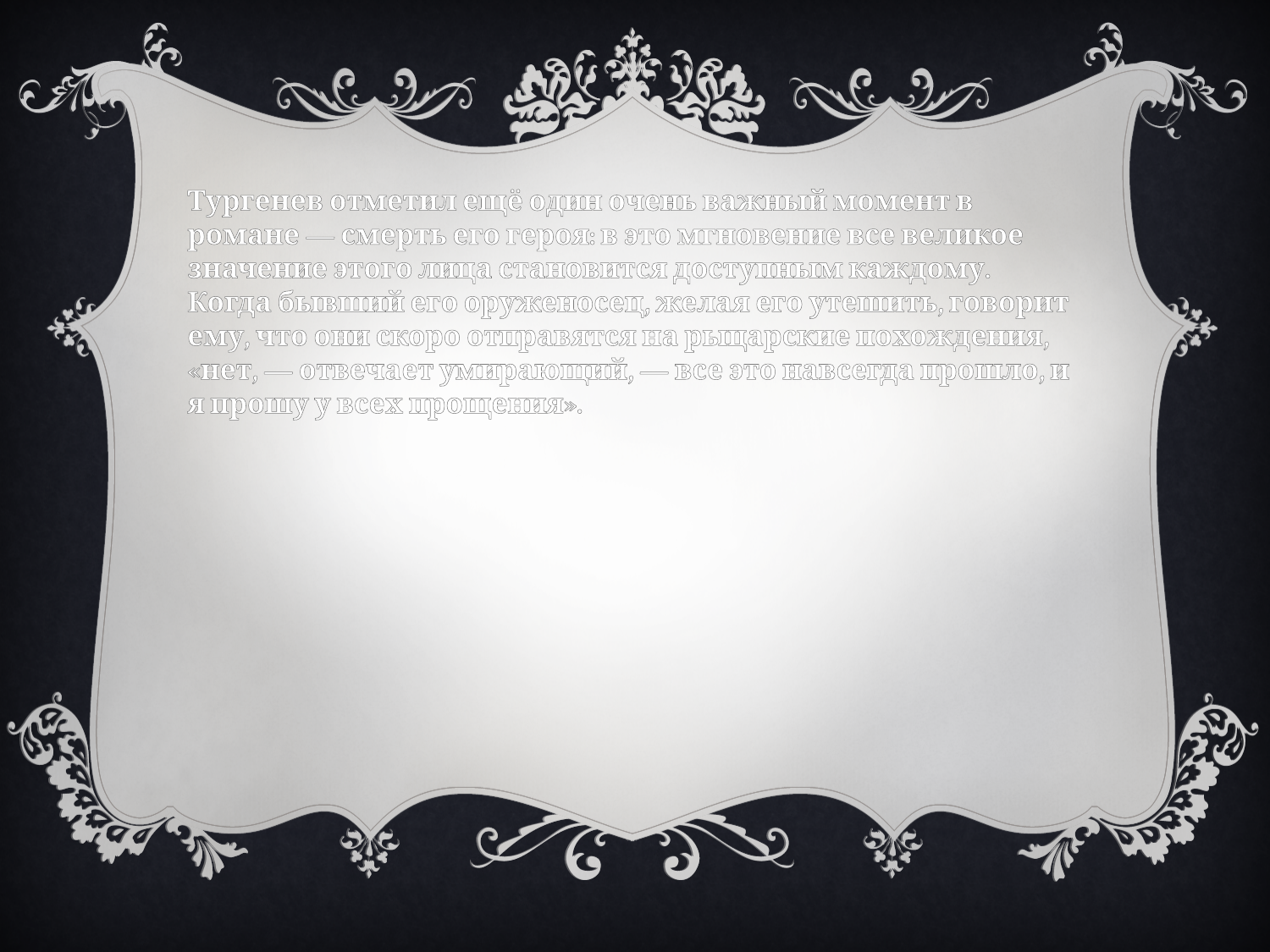

Тургенев отметил ещё один очень важный момент в романе — смерть его героя: в это мгновение все великое значение этого лица становится доступным каждому. Когда бывший его оруженосец, желая его утешить, говорит ему, что они скоро отправятся на рыцарские похождения, «нет, — отвечает умирающий, — все это навсегда прошло, и я прошу у всех прощения».